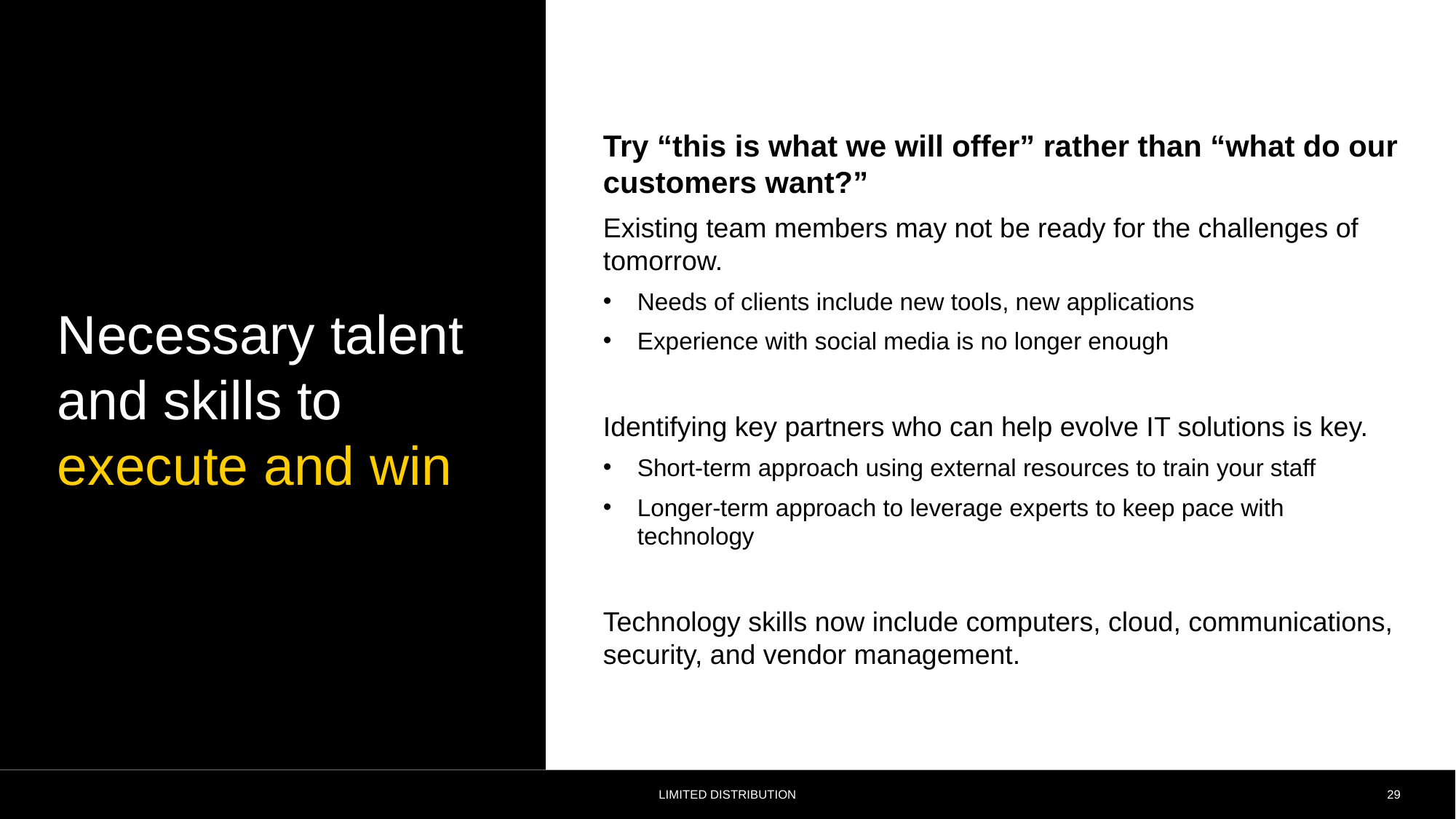

Necessary talent and skills to execute and win
Try “this is what we will offer” rather than “what do our customers want?”
Existing team members may not be ready for the challenges of tomorrow.
Needs of clients include new tools, new applications
Experience with social media is no longer enough

Identifying key partners who can help evolve IT solutions is key.
Short-term approach using external resources to train your staff
Longer-term approach to leverage experts to keep pace with technology

Technology skills now include computers, cloud, communications, security, and vendor management.
Limited Distribution
29